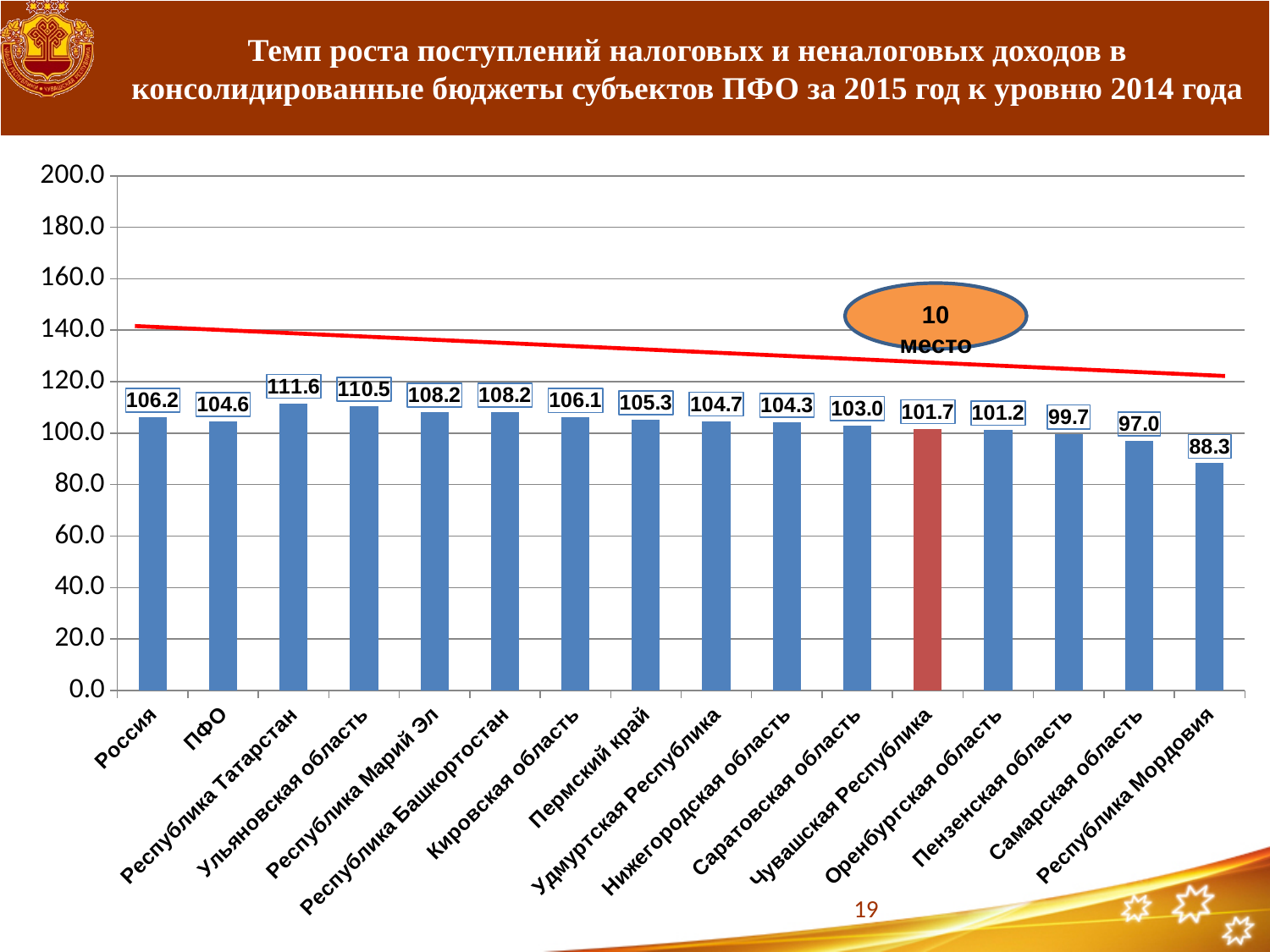

# Темп роста поступлений налоговых и неналоговых доходов в консолидированные бюджеты субъектов ПФО за 2015 год к уровню 2014 года

### Chart

| Category | Ряд 1 |
|---|---|
| Россия | 106.24207990681373 |
| ПФО | 104.6353004338396 |
| Республика Татарстан | 111.63707525048282 |
| Ульяновская область | 110.53694453387253 |
| Республика Марий Эл | 108.22955129213452 |
| Республика Башкортостан | 108.16225362164049 |
| Кировская область | 106.1380903699864 |
| Пермский край | 105.28780625792564 |
| Удмуртская Республика | 104.71102571557925 |
| Нижегородская область | 104.26228781788537 |
| Саратовская область | 103.04409419102127 |
| Чувашская Республика | 101.74921611945385 |
| Оренбургская область | 101.22148093789859 |
| Пензенская область | 99.74730727050863 |
| Самарская область | 97.01337363460965 |
| Республика Мордовия | 88.33655246638065 |
10 место

19